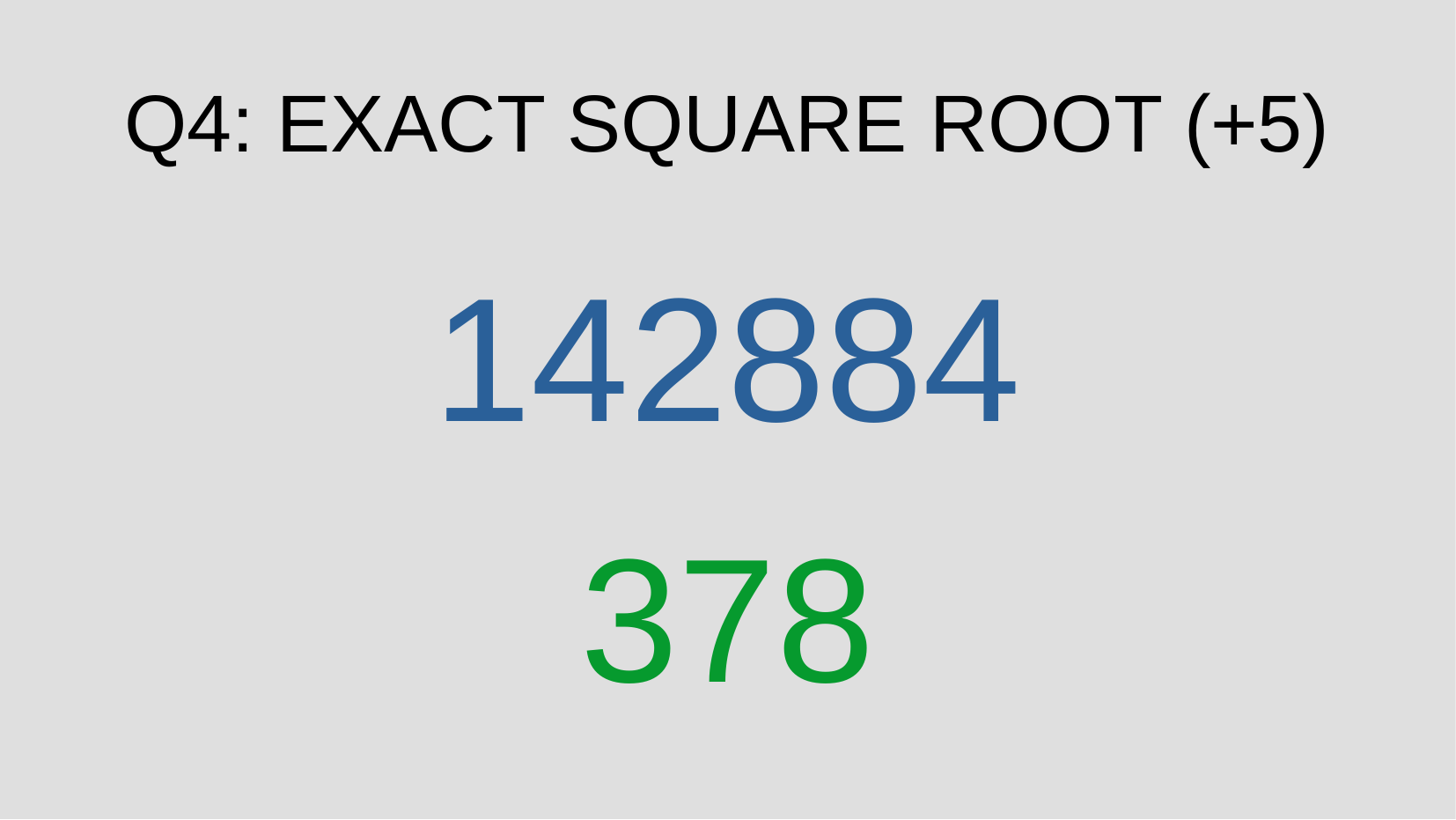

Q4: EXACT SQUARE ROOT (+5)
142884
378